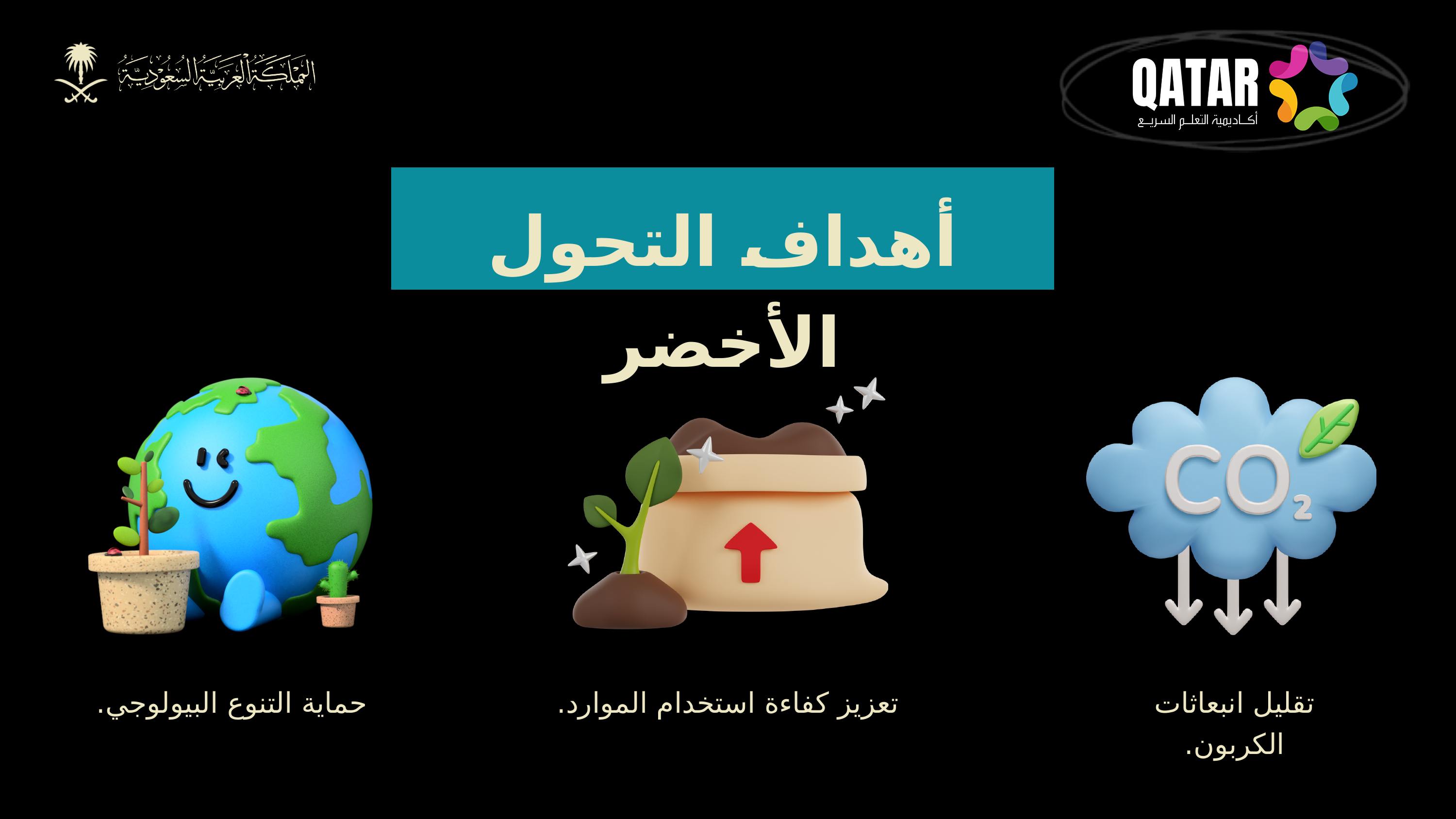

أهداف التحول الأخضر

حماية التنوع البيولوجي.
تعزيز كفاءة استخدام الموارد.
تقليل انبعاثات الكربون.